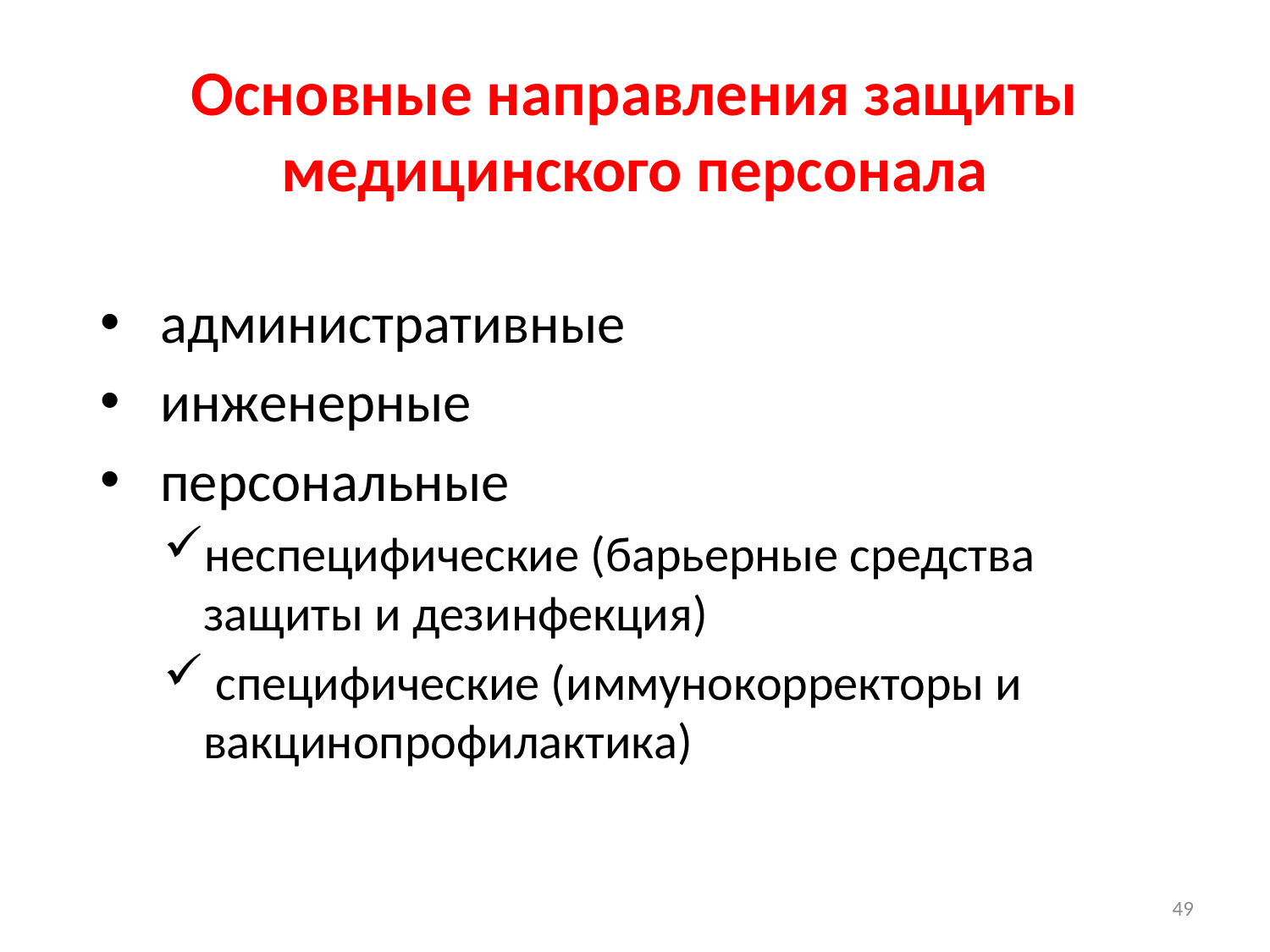

# Основные направления защиты медицинского персонала
 административные
 инженерные
 персональные
неспецифические (барьерные средства защиты и дезинфекция)
 специфические (иммунокорректоры и вакцинопрофилактика)
49